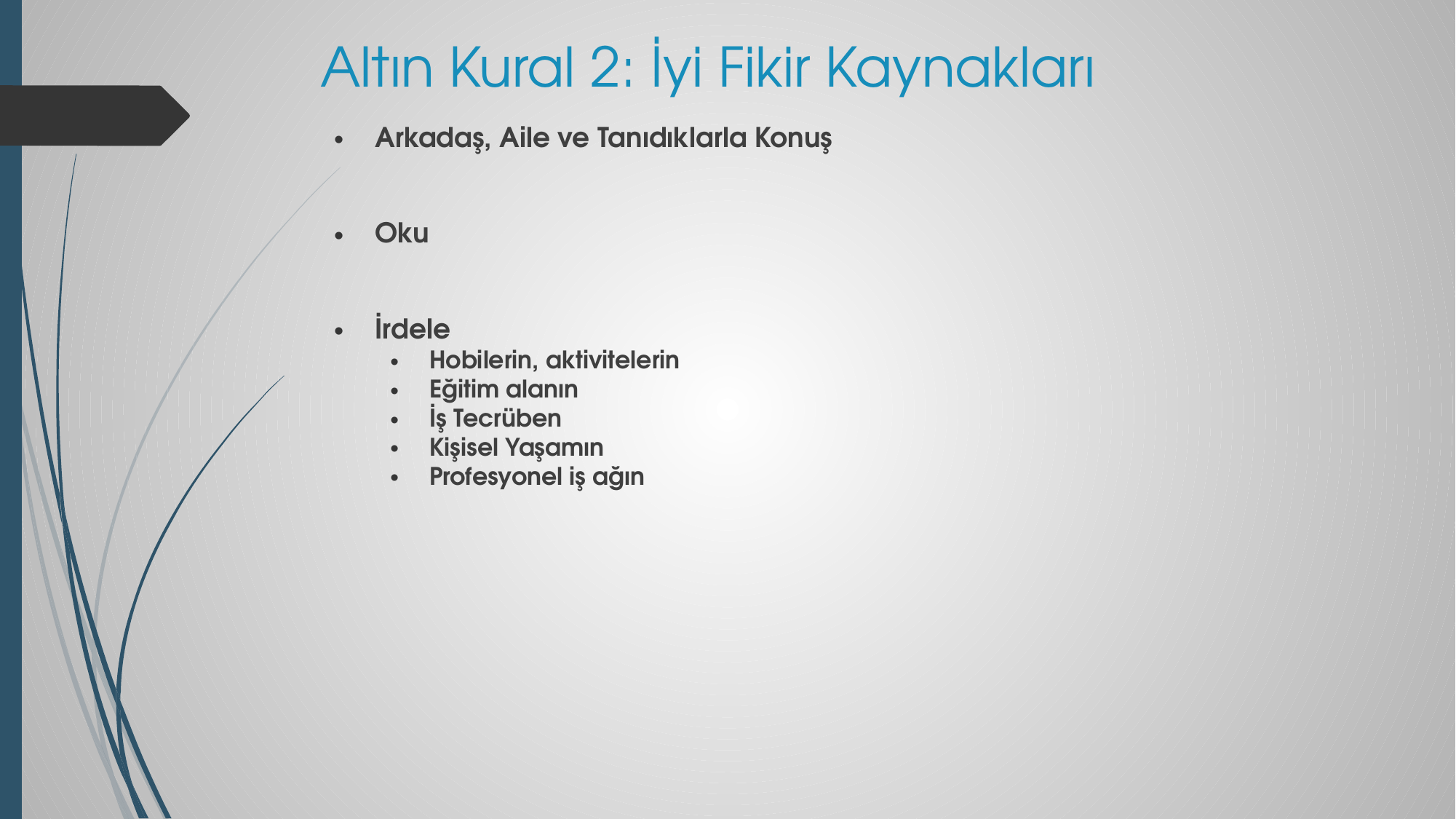

# Altın Kural 2: İyi Fikir Kaynakları
Arkadaş, Aile ve Tanıdıklarla Konuş

Oku

İrdele
Hobilerin, aktivitelerin
Eğitim alanın
İş Tecrüben
Kişisel Yaşamın
Profesyonel iş ağın